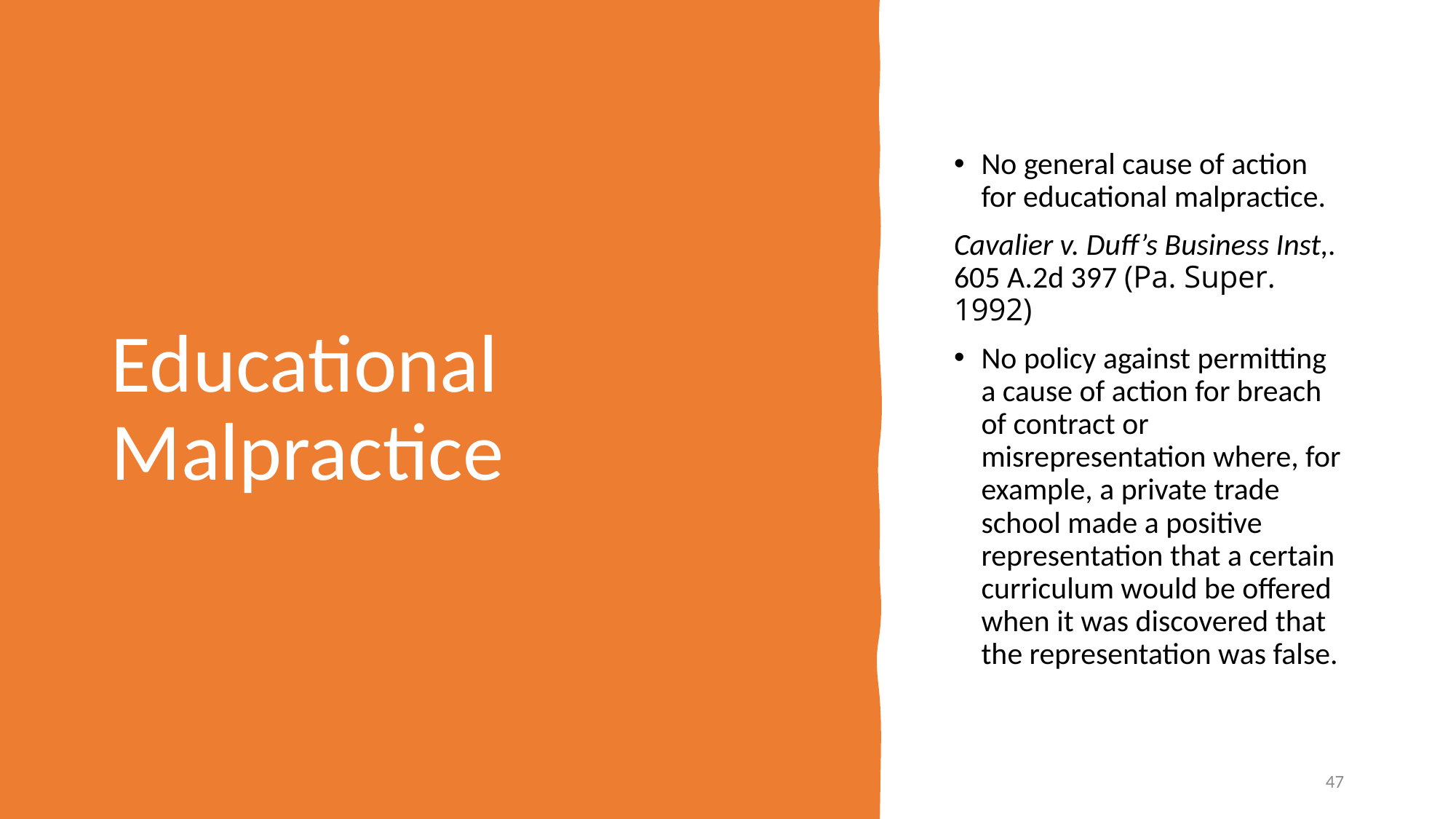

# Educational Malpractice
No general cause of action for educational malpractice.
Cavalier v. Duff’s Business Inst,. 605 A.2d 397 (Pa. Super. 1992)
No policy against permitting a cause of action for breach of contract or misrepresentation where, for example, a private trade school made a positive representation that a certain curriculum would be offered when it was discovered that the representation was false.
47